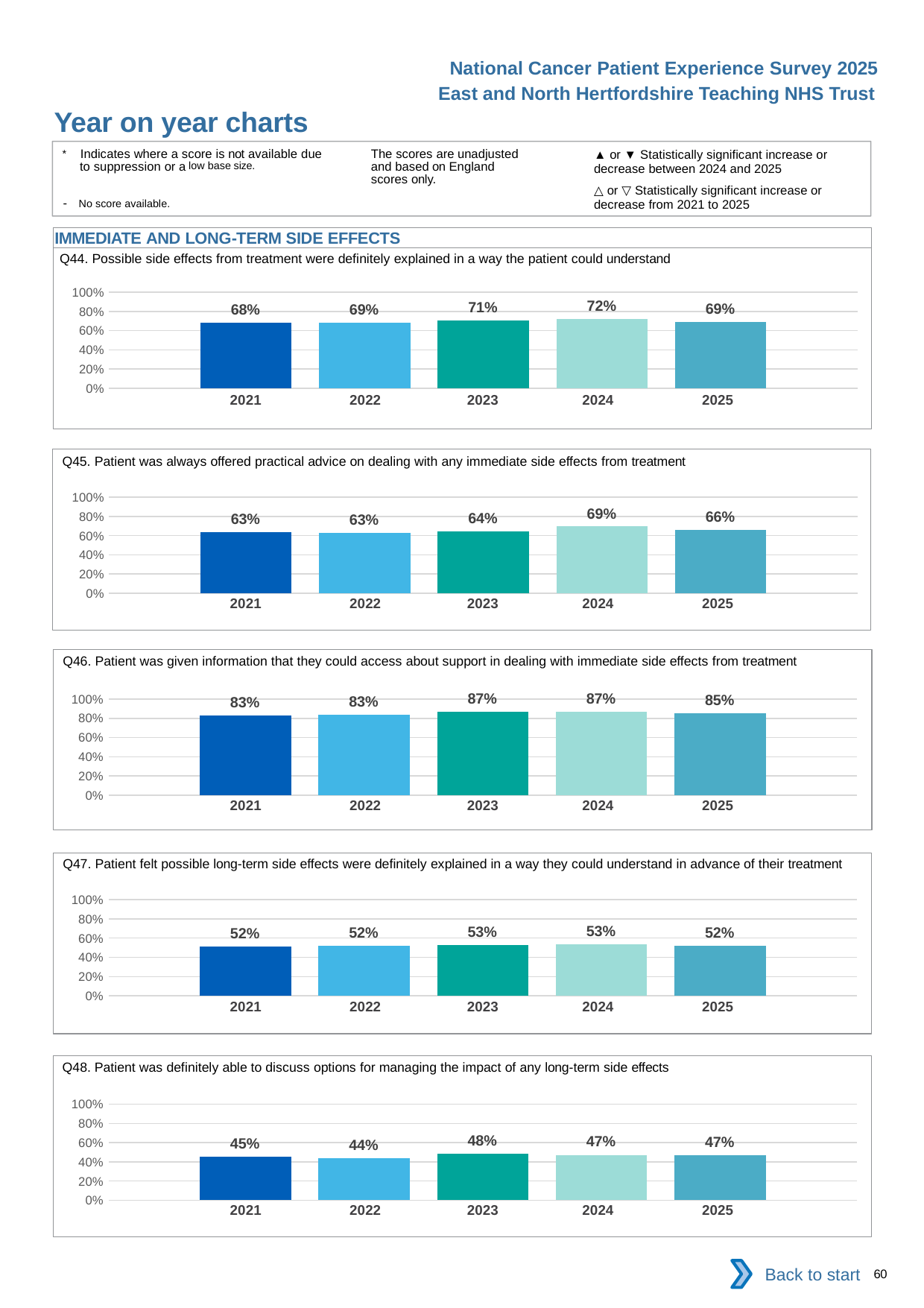

National Cancer Patient Experience Survey 2025
East and North Hertfordshire Teaching NHS Trust
Year on year charts (10)

The scores are unadjusted and based on England scores only.
*  Indicates where a score is not available due to suppression or a low base size.
- No score available.
▲ or ▼ Statistically significant increase or decrease between 2024 and 2025
△ or ▽ Statistically significant increase or decrease from 2021 to 2025
IMMEDIATE AND LONG-TERM SIDE EFFECTS
Q44. Possible side effects from treatment were definitely explained in a way the patient could understand

### Chart

| Category | 2021 | 2022 | 2023 | 2024 | 2025 |
|---|---|---|---|---|---|
| Category 1 | 0.68 | 0.6854928 | 0.7050633 | 0.7206054 | 0.6888889 |
| 2021 | 2022 | 2023 | 2024 | 2025 |
| --- | --- | --- | --- | --- |
|  |  |  |  |  |
Q45. Patient was always offered practical advice on dealing with any immediate side effects from treatment

### Chart

| Category | 2021 | 2022 | 2023 | 2024 | 2025 |
|---|---|---|---|---|---|
| Category 1 | 0.6338583 | 0.630485 | 0.6419098 | 0.6943442 | 0.6606061 |
| 2021 | 2022 | 2023 | 2024 | 2025 |
| --- | --- | --- | --- | --- |
|  |  |  |  |  |
Q46. Patient was given information that they could access about support in dealing with immediate side effects from treatment

### Chart

| Category | 2021 | 2022 | 2023 | 2024 | 2025 |
|---|---|---|---|---|---|
| Category 1 | 0.8291536 | 0.8330956 | 0.8680445 | 0.8692422 | 0.8526012 |
| 2021 | 2022 | 2023 | 2024 | 2025 |
| --- | --- | --- | --- | --- |
|  |  |  |  |  |
Q47. Patient felt possible long-term side effects were definitely explained in a way they could understand in advance of their treatment

### Chart

| Category | 2021 | 2022 | 2023 | 2024 | 2025 |
|---|---|---|---|---|---|
| Category 1 | 0.5154362 | 0.5180289 | 0.5283267 | 0.5329269 | 0.5214724 |
| 2021 | 2022 | 2023 | 2024 | 2025 |
| --- | --- | --- | --- | --- |
|  |  |  |  |  |
Q48. Patient was definitely able to discuss options for managing the impact of any long-term side effects

### Chart

| Category | 2021 | 2022 | 2023 | 2024 | 2025 |
|---|---|---|---|---|---|
| Category 1 | 0.4501558 | 0.4415042 | 0.4834337 | 0.4725275 | 0.469914 |
| 2021 | 2022 | 2023 | 2024 | 2025 |
| --- | --- | --- | --- | --- |
|  |  |  |  |  |
Back to start

60